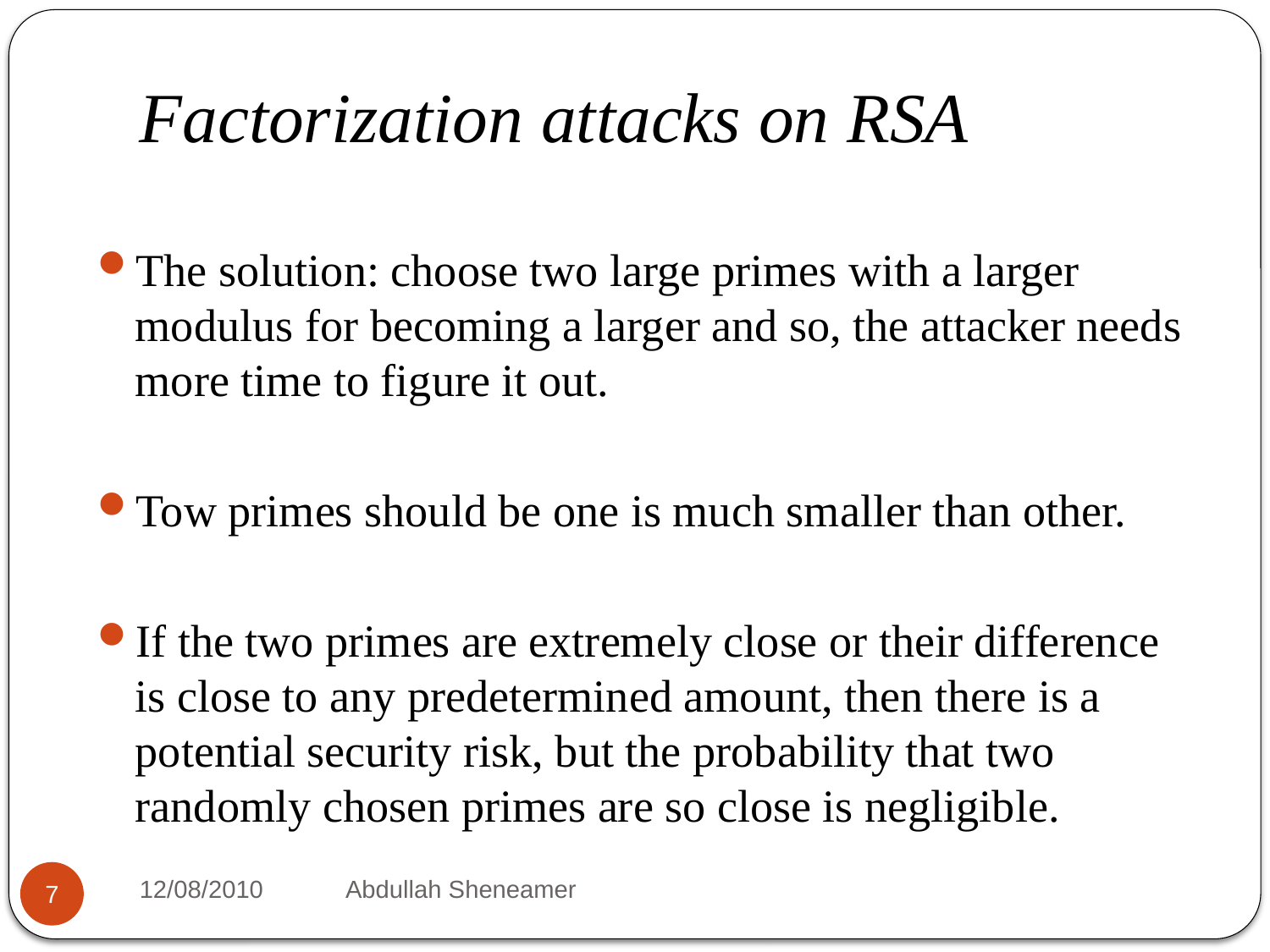

# Factorization attacks on RSA

The solution: choose two large primes with a larger modulus for becoming a larger and so, the attacker needs more time to figure it out.

Tow primes should be one is much smaller than other.

If the two primes are extremely close or their difference is close to any predetermined amount, then there is a potential security risk, but the probability that two randomly chosen primes are so close is negligible.

12/08/2010            Abdullah Sheneamer
7